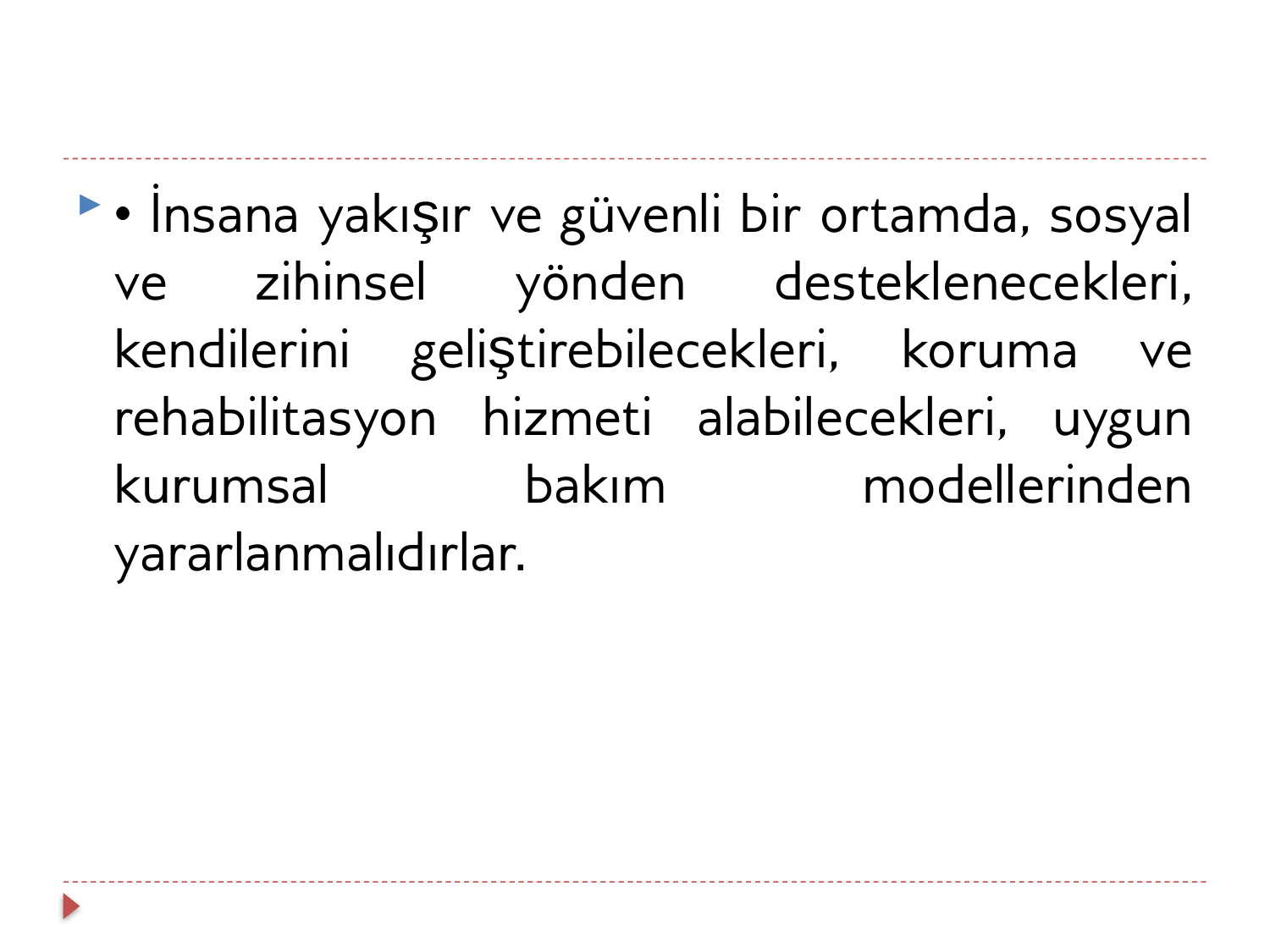

#
• İnsana yakışır ve güvenli bir ortamda, sosyal ve zihinsel yönden desteklenecekleri, kendilerini geliştirebilecekleri, koruma ve rehabilitasyon hizmeti alabilecekleri, uygun kurumsal bakım modellerinden yararlanmalıdırlar.